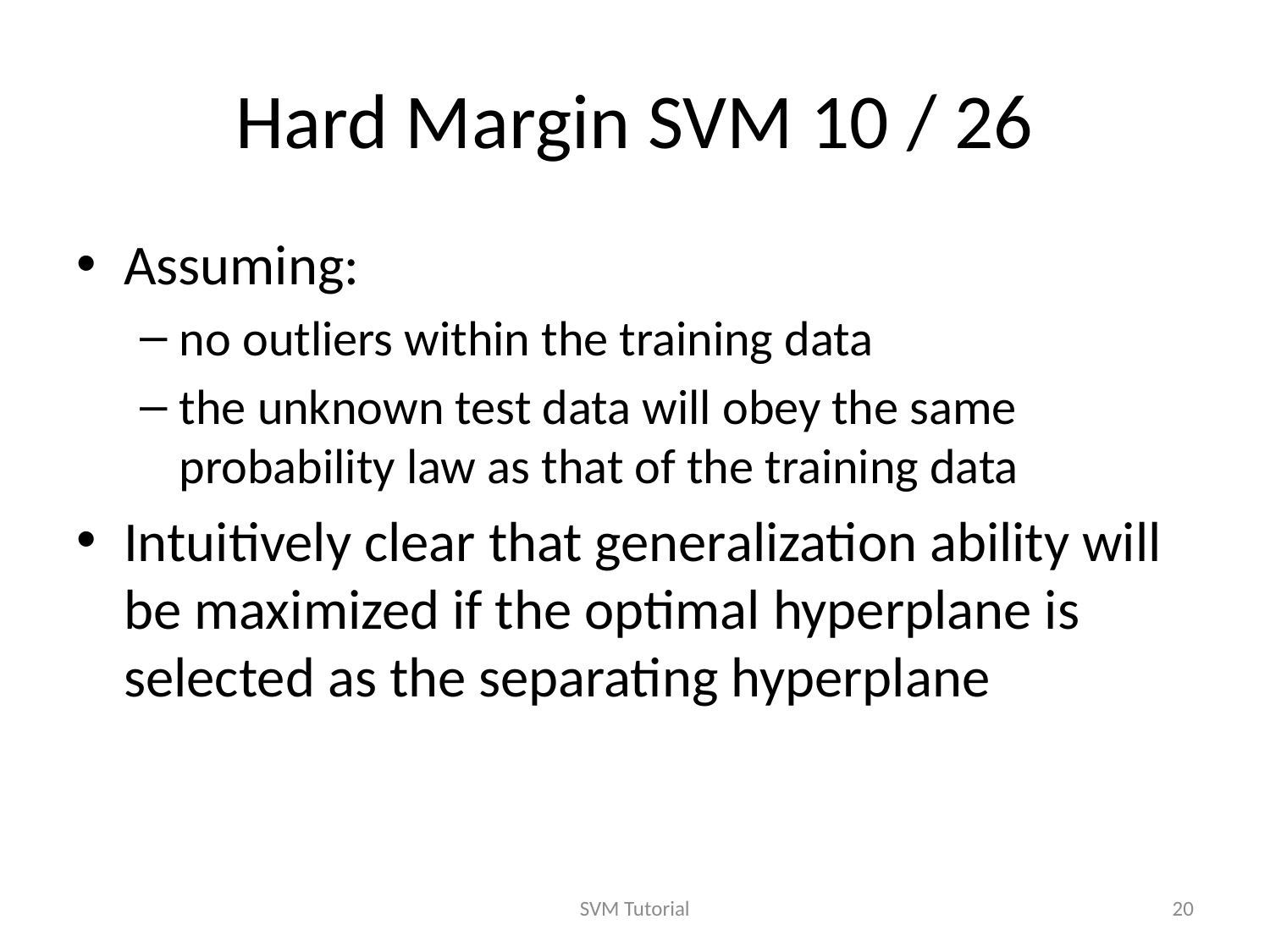

# Hard Margin SVM 10 / 26
Assuming:
no outliers within the training data
the unknown test data will obey the same probability law as that of the training data
Intuitively clear that generalization ability will be maximized if the optimal hyperplane is selected as the separating hyperplane
SVM Tutorial
20